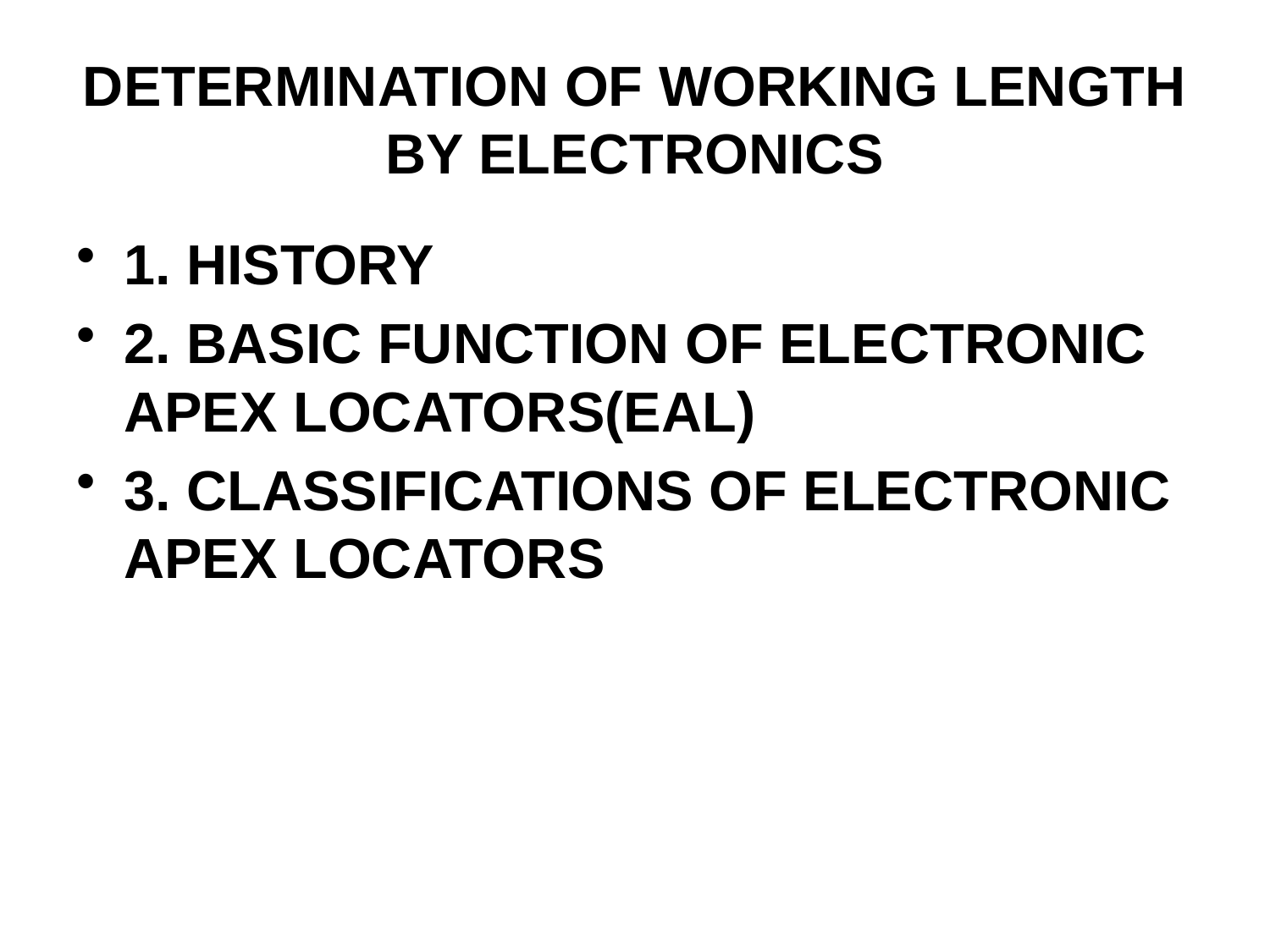

# DETERMINATION OF WORKING LENGTH BY ELECTRONICS
1. HISTORY
2. BASIC FUNCTION OF ELECTRONIC APEX LOCATORS(EAL)
3. CLASSIFICATIONS OF ELECTRONIC APEX LOCATORS